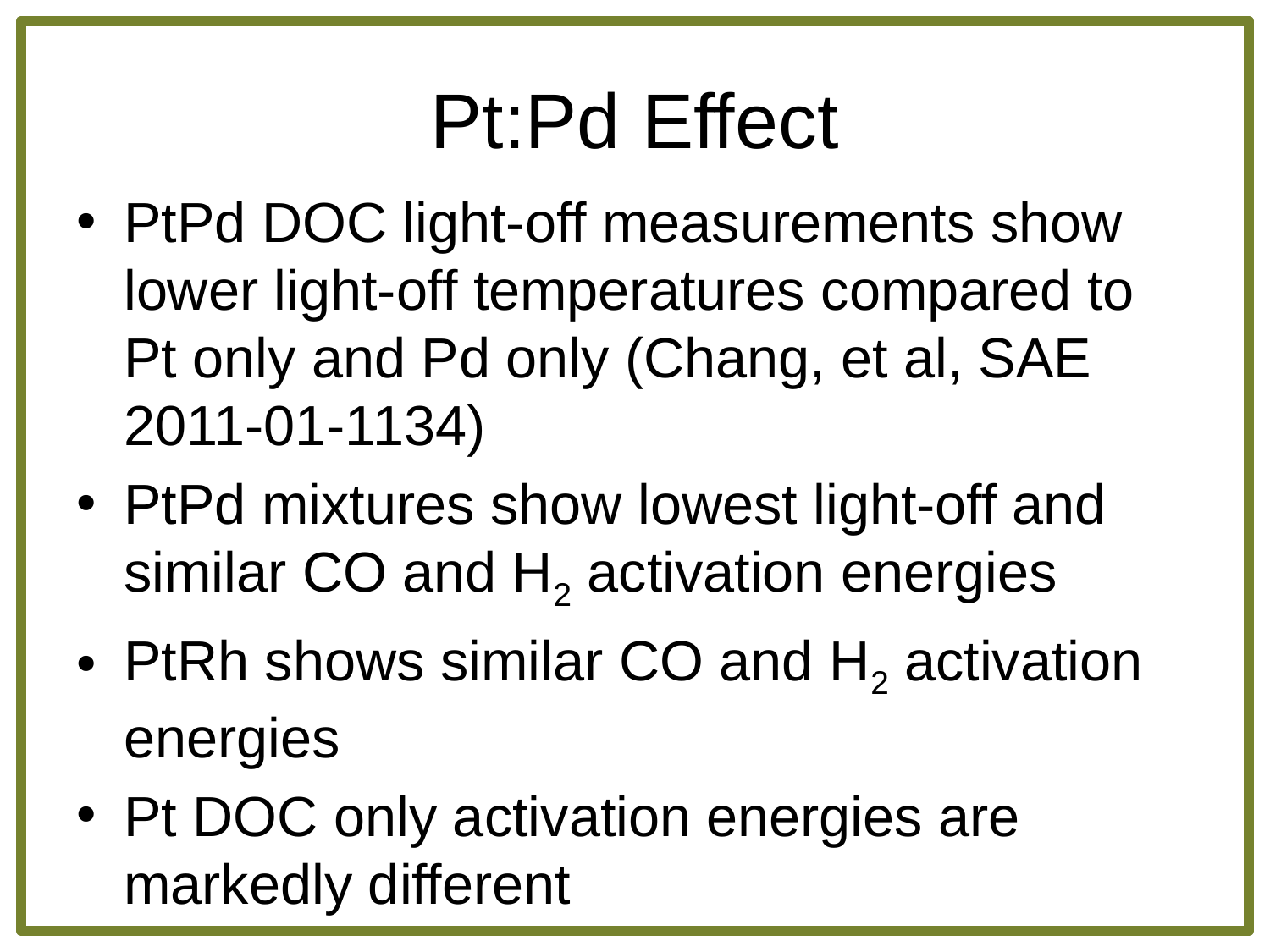

# Pt:Pd Effect
PtPd DOC light-off measurements show lower light-off temperatures compared to Pt only and Pd only (Chang, et al, SAE 2011-01-1134)
PtPd mixtures show lowest light-off and similar CO and H2 activation energies
PtRh shows similar CO and H2 activation energies
Pt DOC only activation energies are markedly different